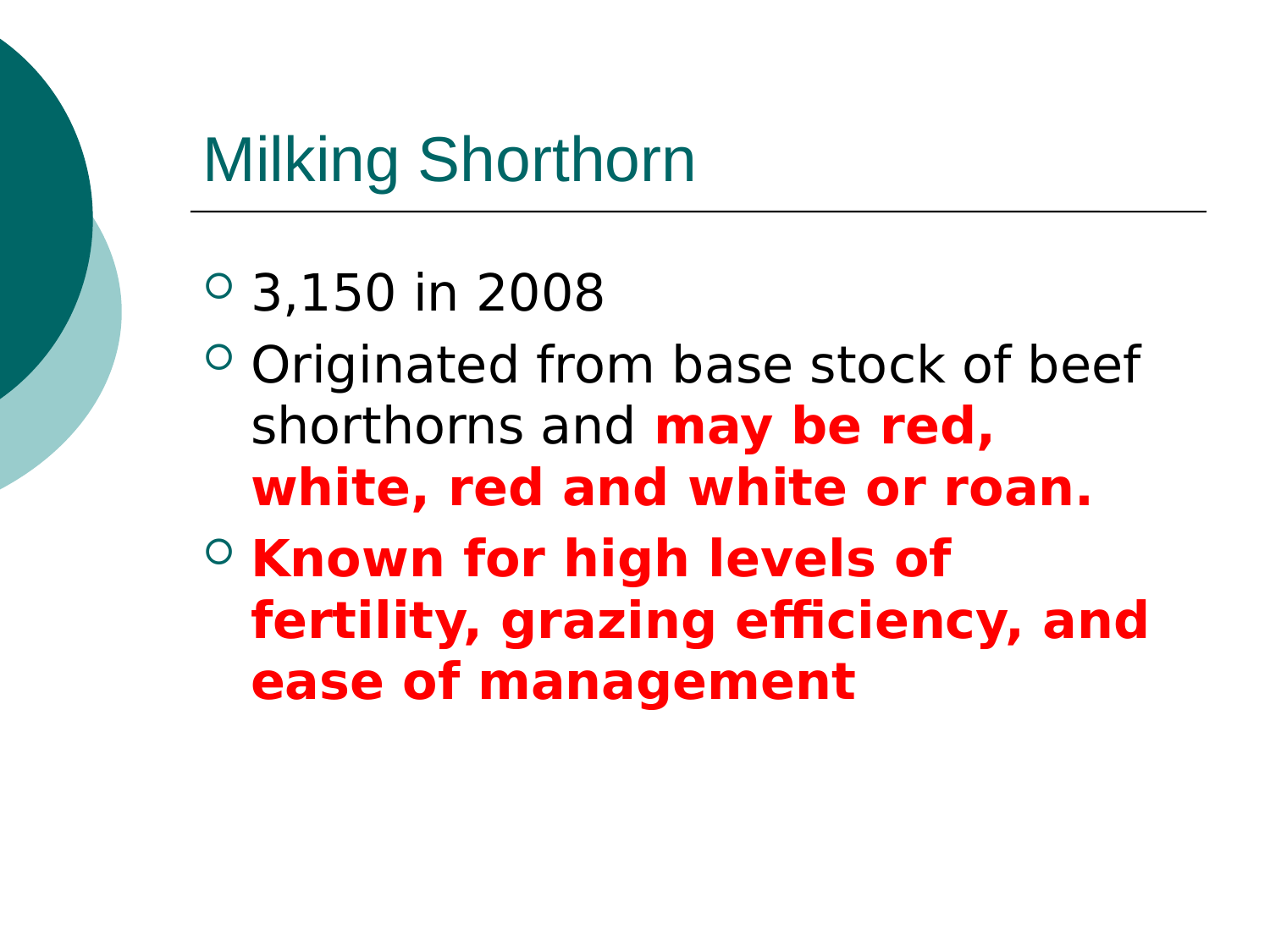

# Milking Shorthorn
3,150 in 2008
Originated from base stock of beef shorthorns and may be red, white, red and white or roan.
Known for high levels of fertility, grazing efficiency, and ease of management